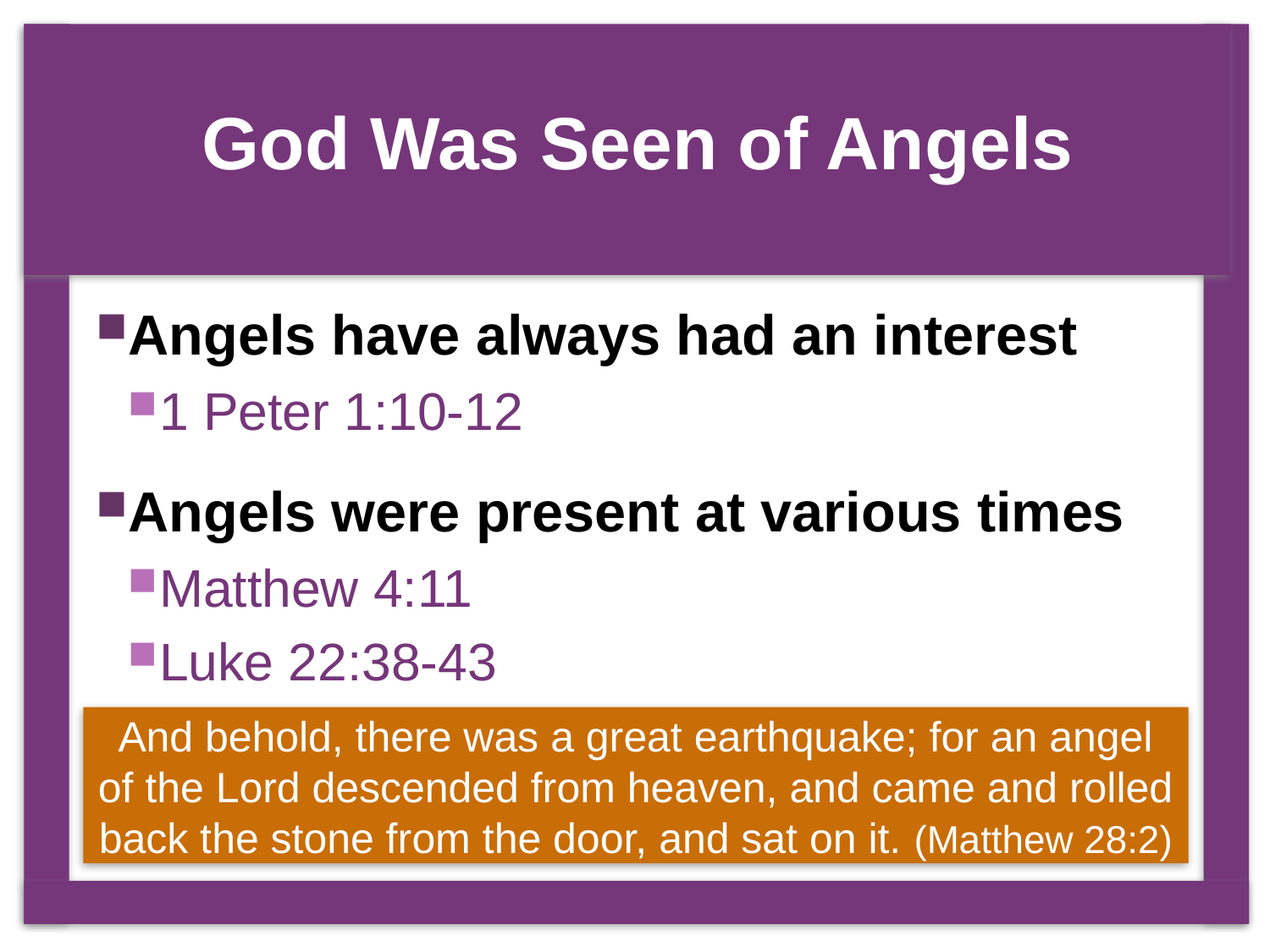

# God Was Seen of Angels
Angels have always had an interest
1 Peter 1:10-12
Angels were present at various times
Matthew 4:11
Luke 22:38-43
And behold, there was a great earthquake; for an angel of the Lord descended from heaven, and came and rolled back the stone from the door, and sat on it. (Matthew 28:2)